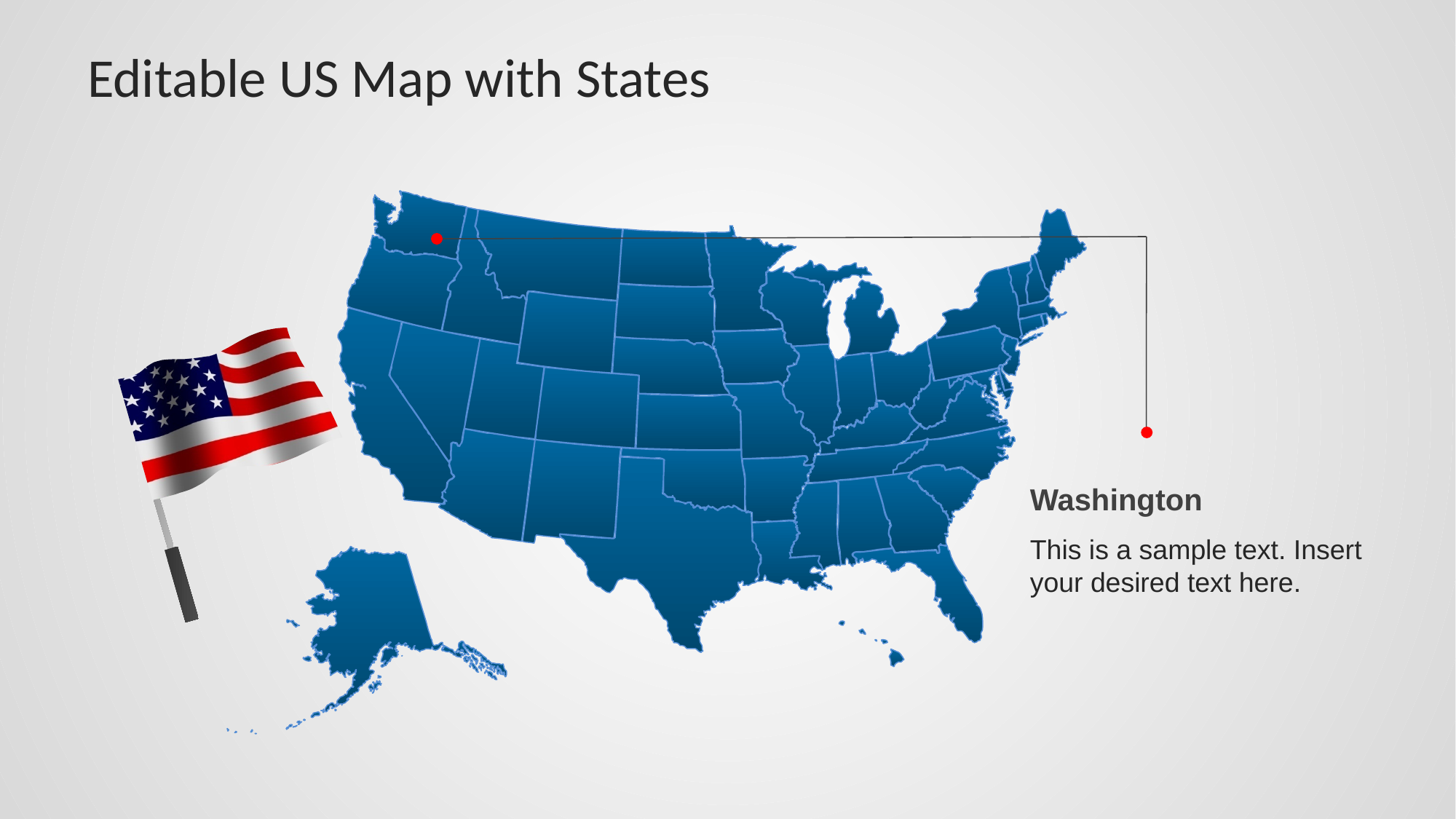

# Editable US Map with States

Washington
This is a sample text. Insert your desired text here.